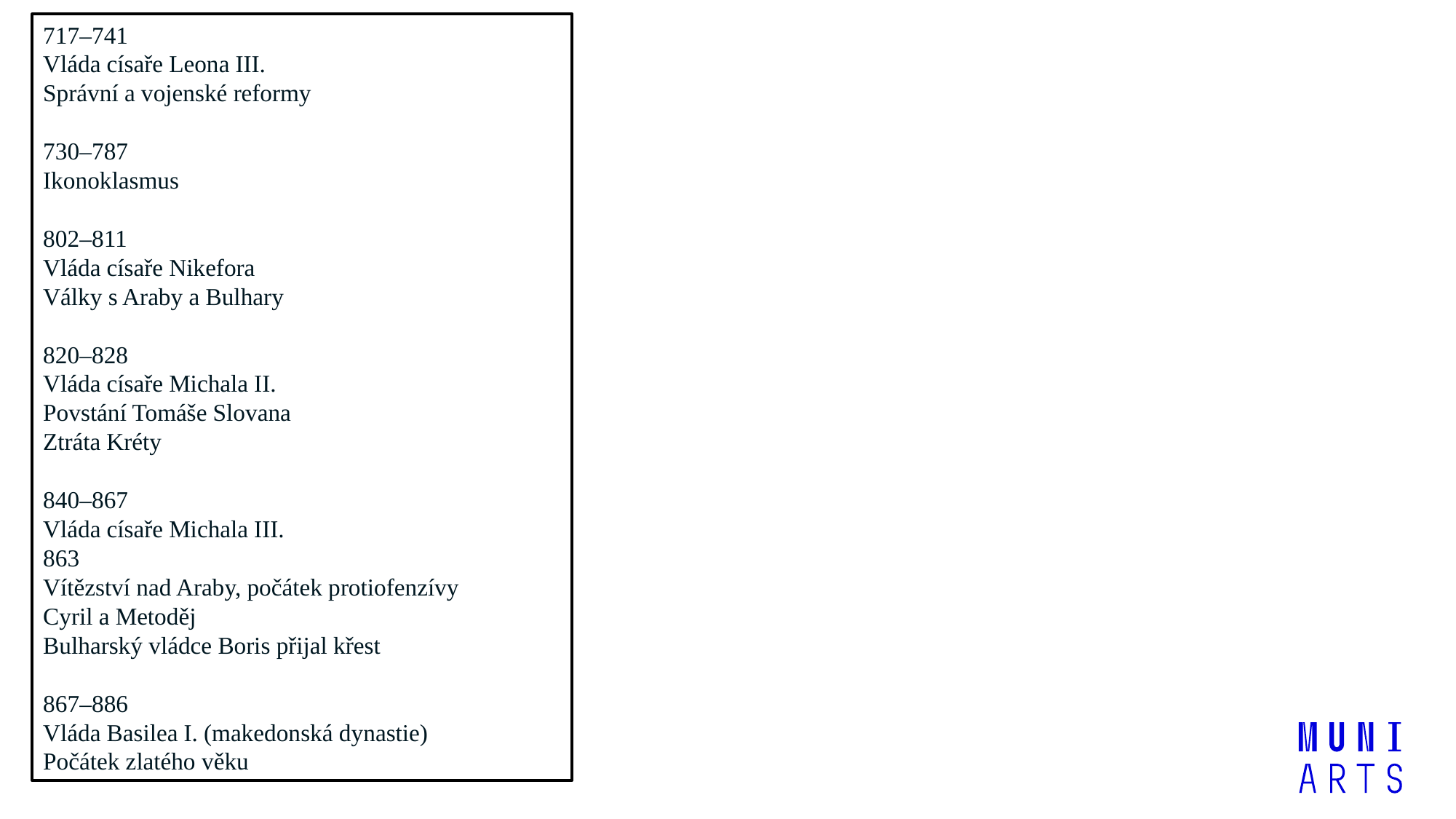

717–741
Vláda císaře Leona III.
Správní a vojenské reformy

730–787
Ikonoklasmus

802–811
Vláda císaře Nikefora
Války s Araby a Bulhary

820–828
Vláda císaře Michala II.
Povstání Tomáše Slovana
Ztráta Kréty

840–867
Vláda císaře Michala III.
863
Vítězství nad Araby, počátek protiofenzívy
Cyril a Metoděj
Bulharský vládce Boris přijal křest

867–886
Vláda Basilea I. (makedonská dynastie)
Počátek zlatého věku